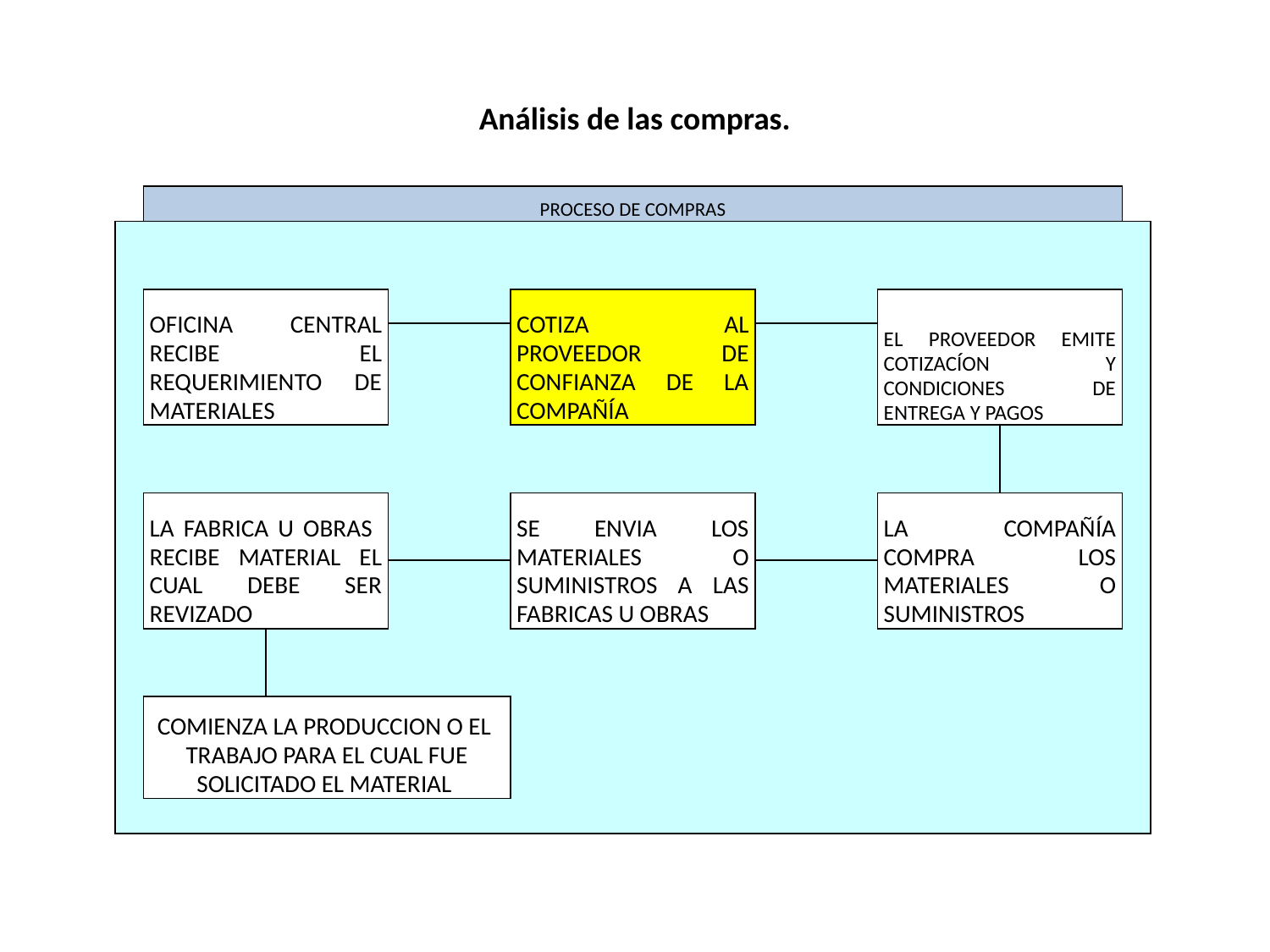

# Análisis de las compras.
|  | PROCESO DE COMPRAS |  |  |  |  |  |  |  |  |
| --- | --- | --- | --- | --- | --- | --- | --- | --- | --- |
|  |  |  |  |  |  |  |  |  |  |
|  |  |  |  |  |  |  |  |  |  |
|  | OFICINA CENTRAL RECIBE EL REQUERIMIENTO DE MATERIALES |  |  | COTIZA AL PROVEEDOR DE CONFIANZA DE LA COMPAÑÍA |  |  | EL PROVEEDOR EMITE COTIZACÍON Y CONDICIONES DE ENTREGA Y PAGOS |  |  |
|  |  |  |  |  |  |  |  |  |  |
|  |  |  |  |  |  |  |  |  |  |
|  |  |  |  |  |  |  |  |  |  |
|  | LA FABRICA U OBRAS RECIBE MATERIAL EL CUAL DEBE SER REVIZADO |  |  | SE ENVIA LOS MATERIALES O SUMINISTROS A LAS FABRICAS U OBRAS |  |  | LA COMPAÑÍA COMPRA LOS MATERIALES O SUMINISTROS |  |  |
|  |  |  |  |  |  |  |  |  |  |
|  |  |  |  |  |  |  |  |  |  |
|  |  |  |  |  |  |  |  |  |  |
|  | COMIENZA LA PRODUCCION O EL TRABAJO PARA EL CUAL FUE SOLICITADO EL MATERIAL |  |  |  |  |  |  |  |  |
|  |  |  |  |  |  |  |  |  |  |
|  |  |  |  |  |  |  |  |  |  |